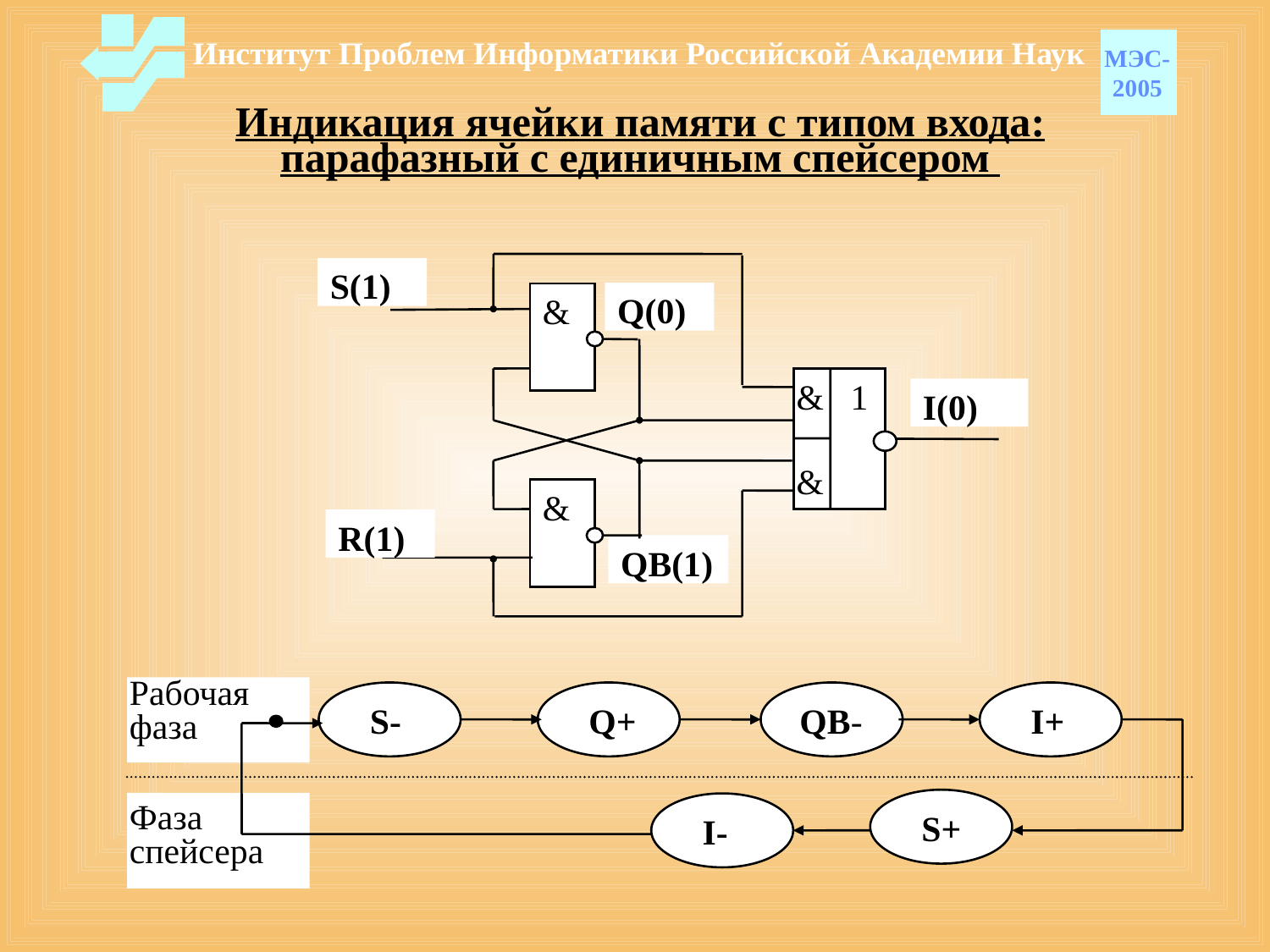

Институт Проблем Информатики Российской Академии Наук
МЭС-
2005

# Индикация ячейки памяти с типом входа: парафазный с единичным спейсером

S(1)
Q(0)
&

&   1

&

I(0)

&

R(1)

QB(1)

Рабочая фаза

S-

Q+

QB-

I+

S+

I-

Фаза
спейсера